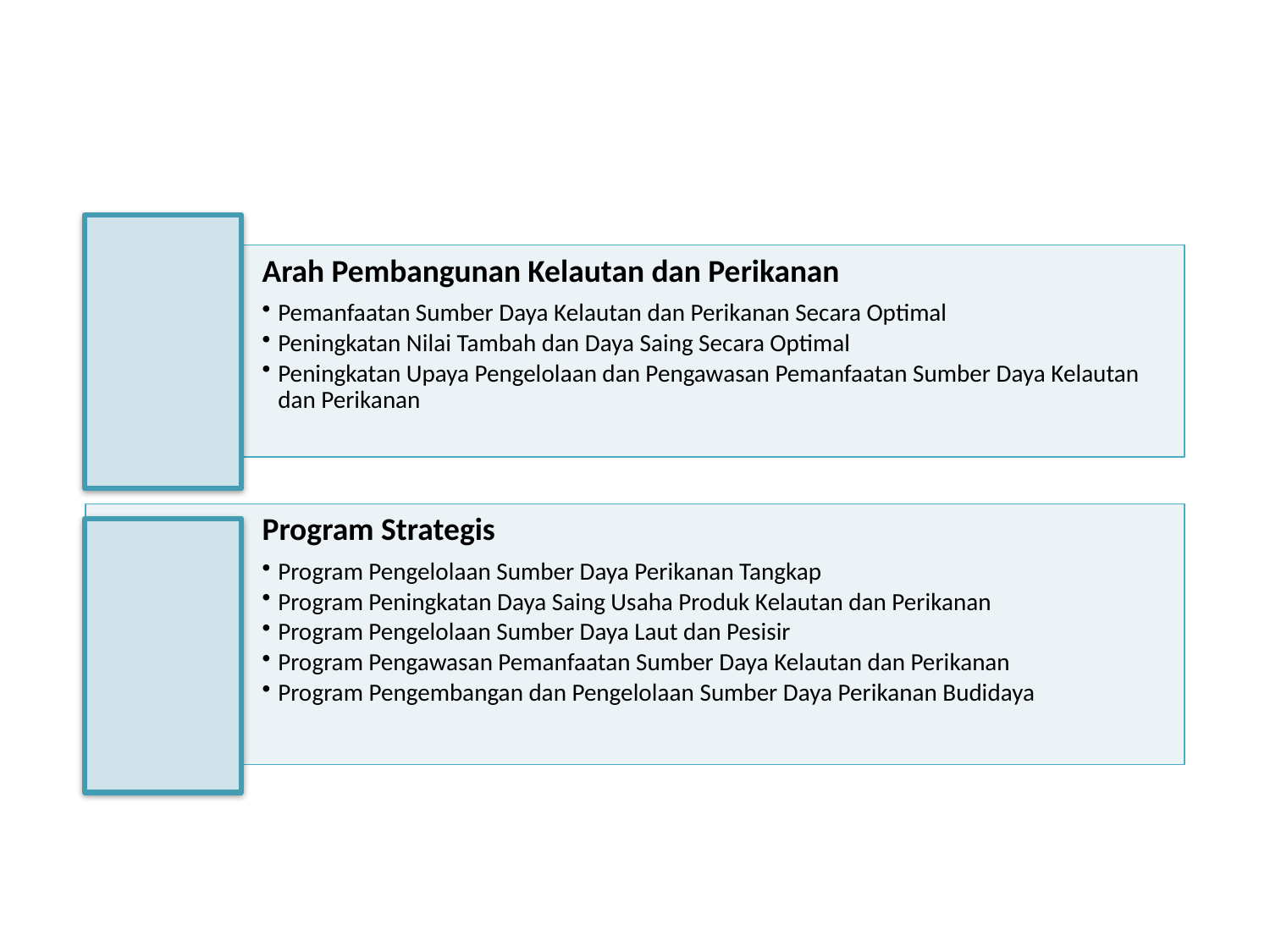

Arah Pembangunan Kelautan dan Perikanan
Pemanfaatan Sumber Daya Kelautan dan Perikanan Secara Optimal
Peningkatan Nilai Tambah dan Daya Saing Secara Optimal
Peningkatan Upaya Pengelolaan dan Pengawasan Pemanfaatan Sumber Daya Kelautan dan Perikanan
Program Strategis
Program Pengelolaan Sumber Daya Perikanan Tangkap
Program Peningkatan Daya Saing Usaha Produk Kelautan dan Perikanan
Program Pengelolaan Sumber Daya Laut dan Pesisir
Program Pengawasan Pemanfaatan Sumber Daya Kelautan dan Perikanan
Program Pengembangan dan Pengelolaan Sumber Daya Perikanan Budidaya